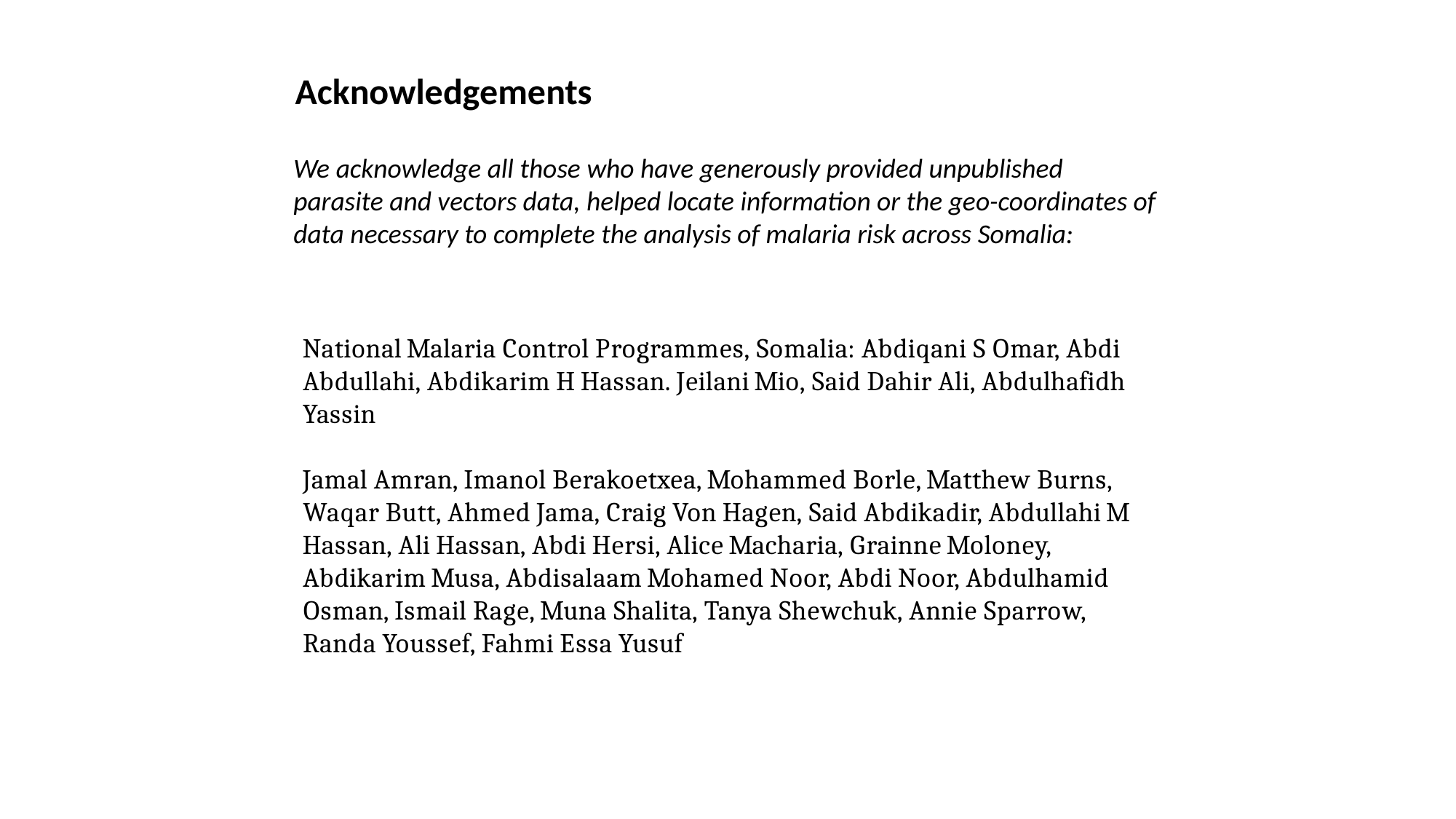

Acknowledgements
We acknowledge all those who have generously provided unpublished parasite and vectors data, helped locate information or the geo-coordinates of data necessary to complete the analysis of malaria risk across Somalia:

National Malaria Control Programmes, Somalia: Abdiqani S Omar, Abdi Abdullahi, Abdikarim H Hassan. Jeilani Mio, Said Dahir Ali, Abdulhafidh Yassin

Jamal Amran, Imanol Berakoetxea, Mohammed Borle, Matthew Burns, Waqar Butt, Ahmed Jama, Craig Von Hagen, Said Abdikadir, Abdullahi M Hassan, Ali Hassan, Abdi Hersi, Alice Macharia, Grainne Moloney, Abdikarim Musa, Abdisalaam Mohamed Noor, Abdi Noor, Abdulhamid Osman, Ismail Rage, Muna Shalita, Tanya Shewchuk, Annie Sparrow, Randa Youssef, Fahmi Essa Yusuf